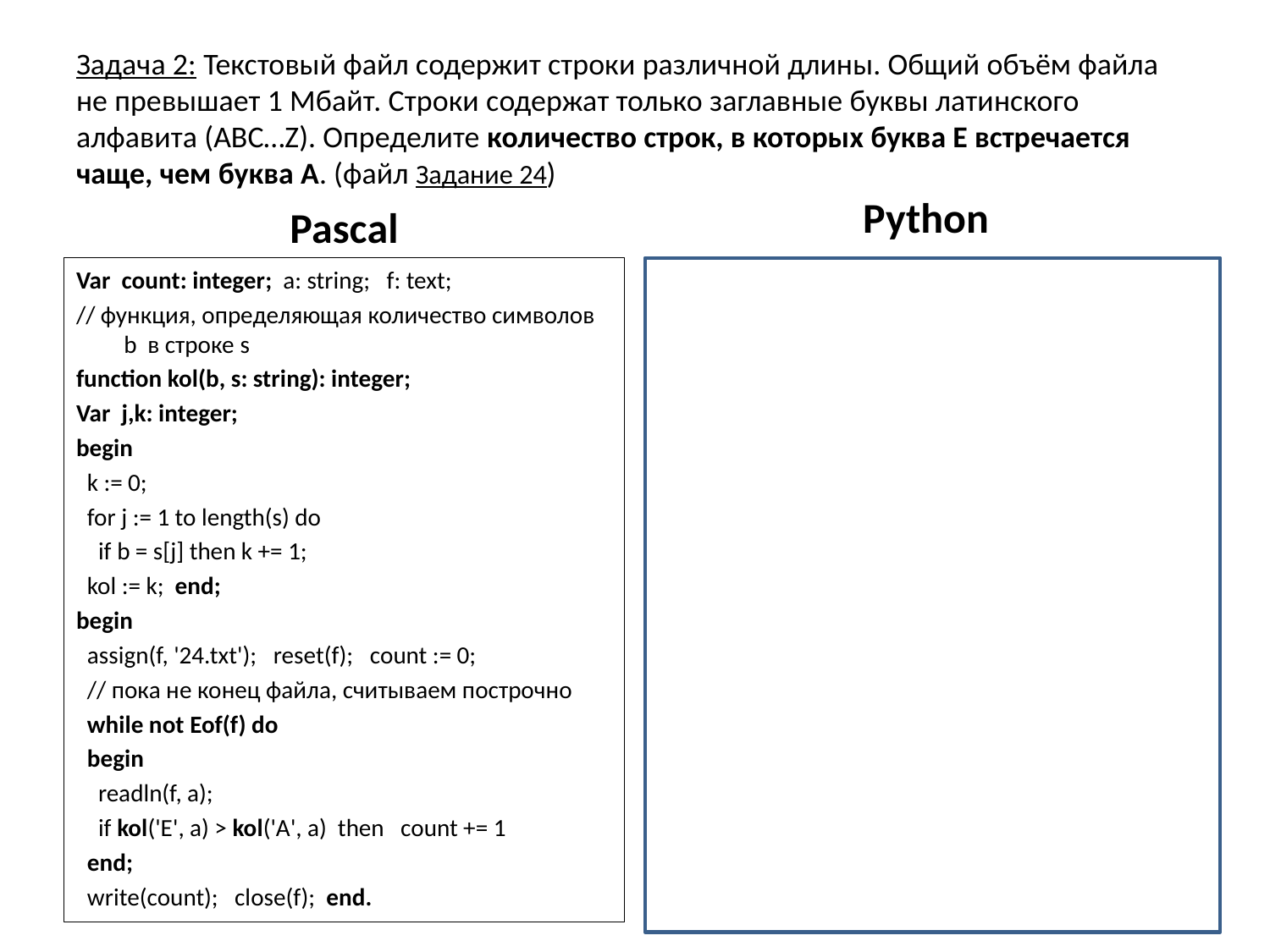

# Задача 2: Текстовый файл содержит строки различной длины. Общий объём файла не превышает 1 Мбайт. Строки содержат только заглавные буквы латинского алфавита (ABC…Z). Определите количество строк, в которых буква E встречается чаще, чем буква A. (файл Задание 24)
Python
Pascal
Var  count: integer;  a: string;   f: text;
// функция, определяющая количество символов b  в строке s
function kol(b, s: string): integer;
Var  j,k: integer;
begin
  k := 0;
  for j := 1 to length(s) do
    if b = s[j] then k += 1;
  kol := k;  end;
begin
  assign(f, '24.txt');   reset(f);   count := 0;
  // пока не конец файла, считываем построчно
  while not Eof(f) do
  begin
    readln(f, a);
    if kol('E', a) > kol('A', a)  then   count += 1
  end;
  write(count);   close(f);  end.

f = open("24.txt")
k = 0
for i in range (1000):
    a = f.readline()
    if a.count("E") > a.count("A"):
        k += 1
f.close()
print (k)